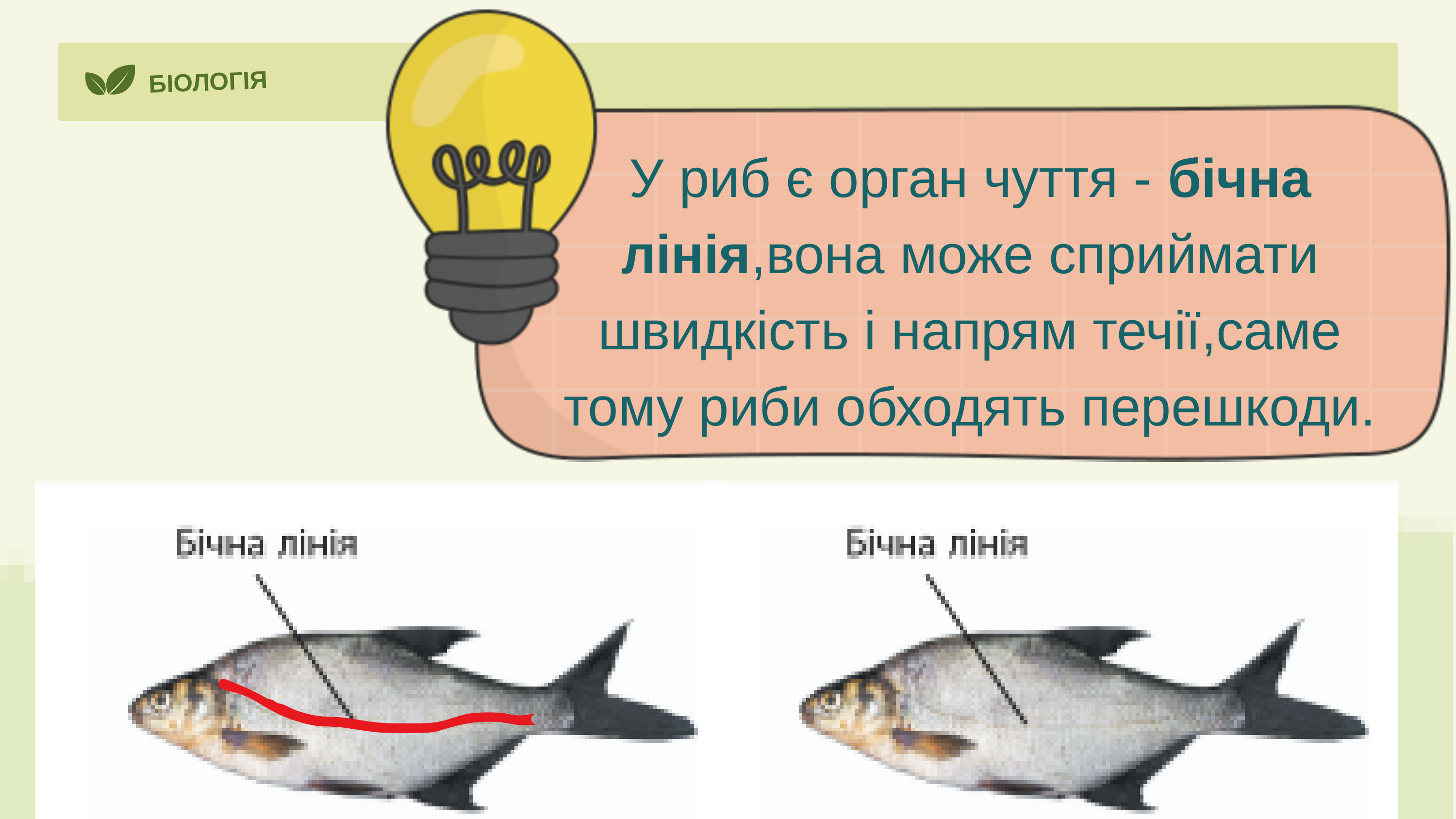

БІОЛОГІЯ

У риб є орган чуття - бічна лінія,вона може сприймати швидкість і напрям течії,саме тому риби обходять перешкоди.